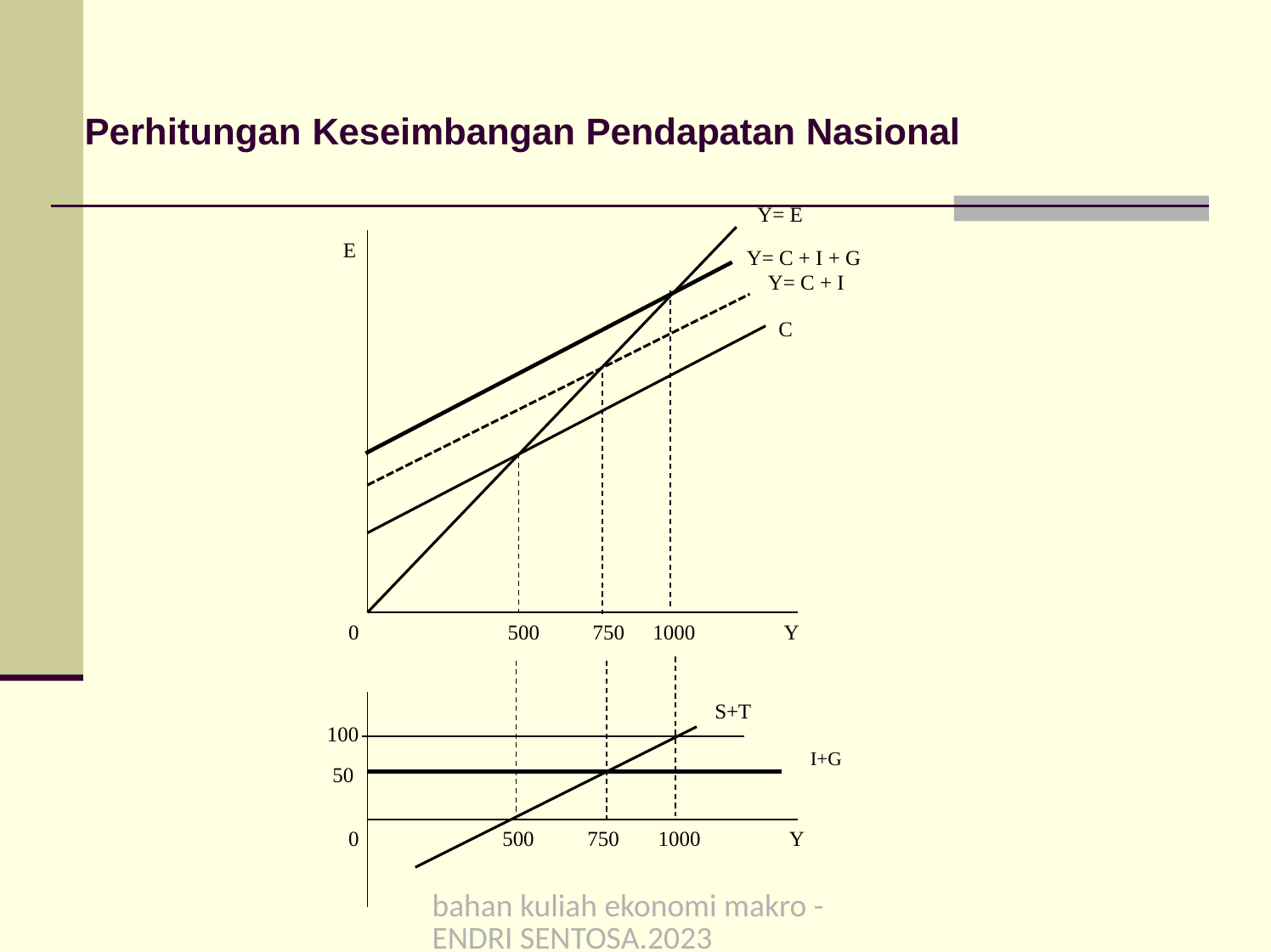

# Perhitungan Keseimbangan Pendapatan Nasional
Y= E
Y= C + I + G  Y= C + I

E

C
0
500
750	1000
Y

S+T
100
50
I+G
0
500
750	1000
Y
bahan kuliah ekonomi makro -ENDRI SENTOSA.2023